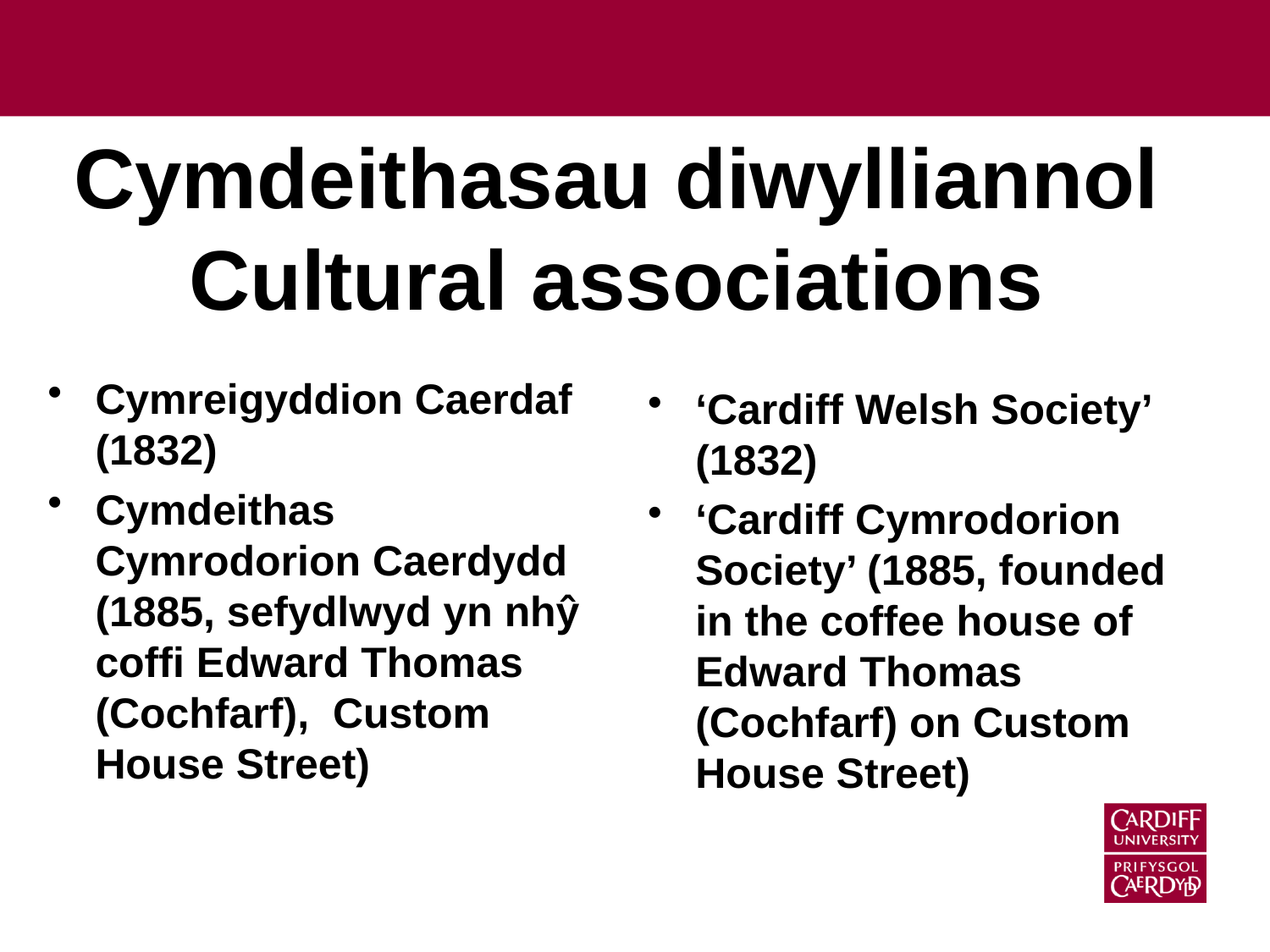

# Cymdeithasau diwylliannol Cultural associations
Cymreigyddion Caerdaf (1832)
Cymdeithas Cymrodorion Caerdydd (1885, sefydlwyd yn nhŷ coffi Edward Thomas (Cochfarf),  Custom House Street)
‘Cardiff Welsh Society’ (1832)
‘Cardiff Cymrodorion Society’ (1885, founded in the coffee house of Edward Thomas (Cochfarf) on Custom House Street)